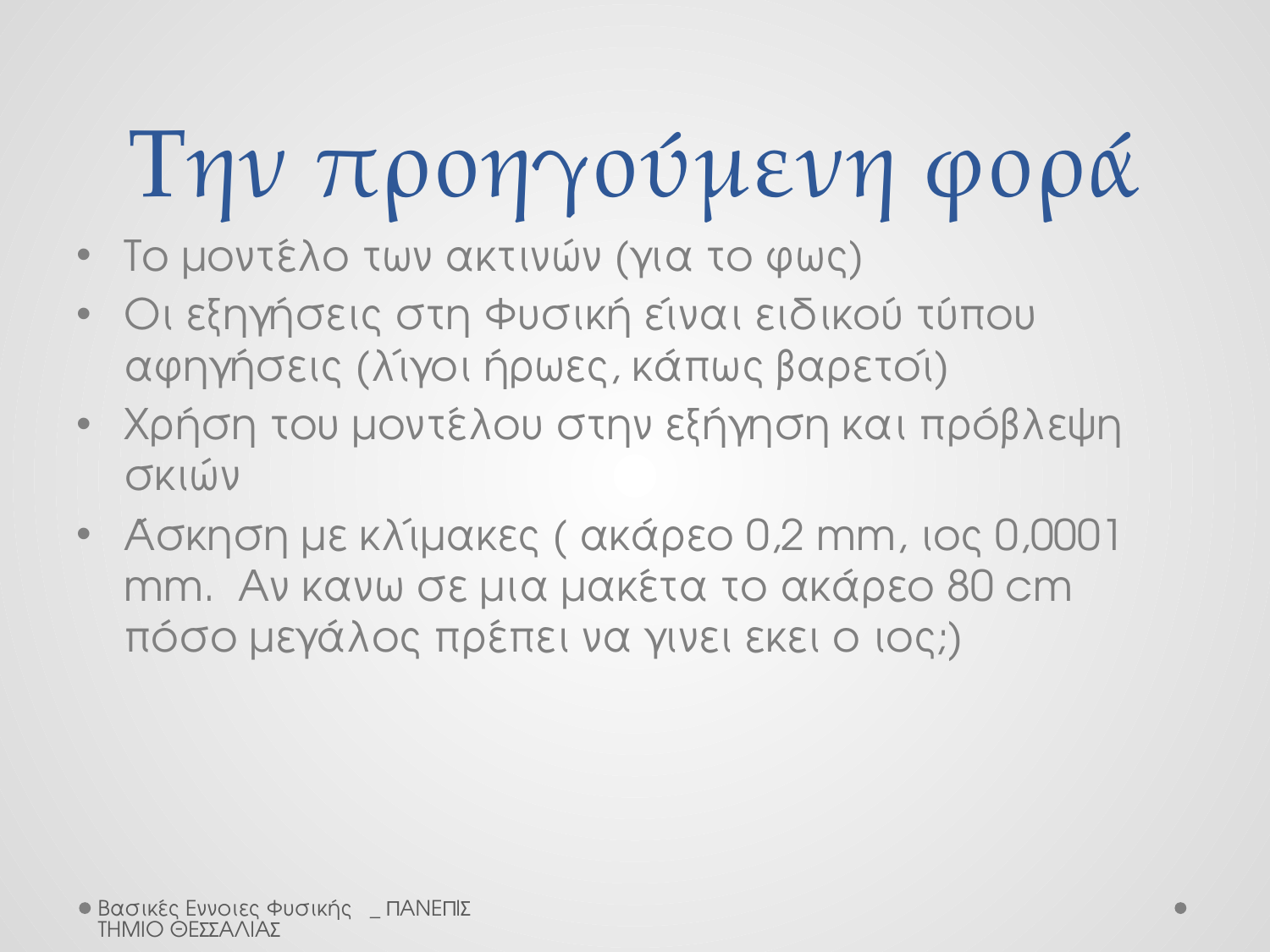

# Την προηγούμενη φορά
Το μοντέλο των ακτινών (για το φως)
Οι εξηγήσεις στη Φυσική είναι ειδικού τύπου αφηγήσεις (λίγοι ήρωες, κάπως βαρετοί)
Χρήση του μοντέλου στην εξήγηση και πρόβλεψη σκιών
Άσκηση με κλίμακες ( ακάρεο 0,2 mm, ιος 0,0001 mm.  Αν κανω σε μια μακέτα το ακάρεο 80 cm πόσο μεγάλος πρέπει να γινει εκει ο ιος;)
Βασικές Εννοιες Φυσικής   _ ΠΑΝΕΠΙΣΤΗΜΙΟ ΘΕΣΣΑΛΙΑΣ